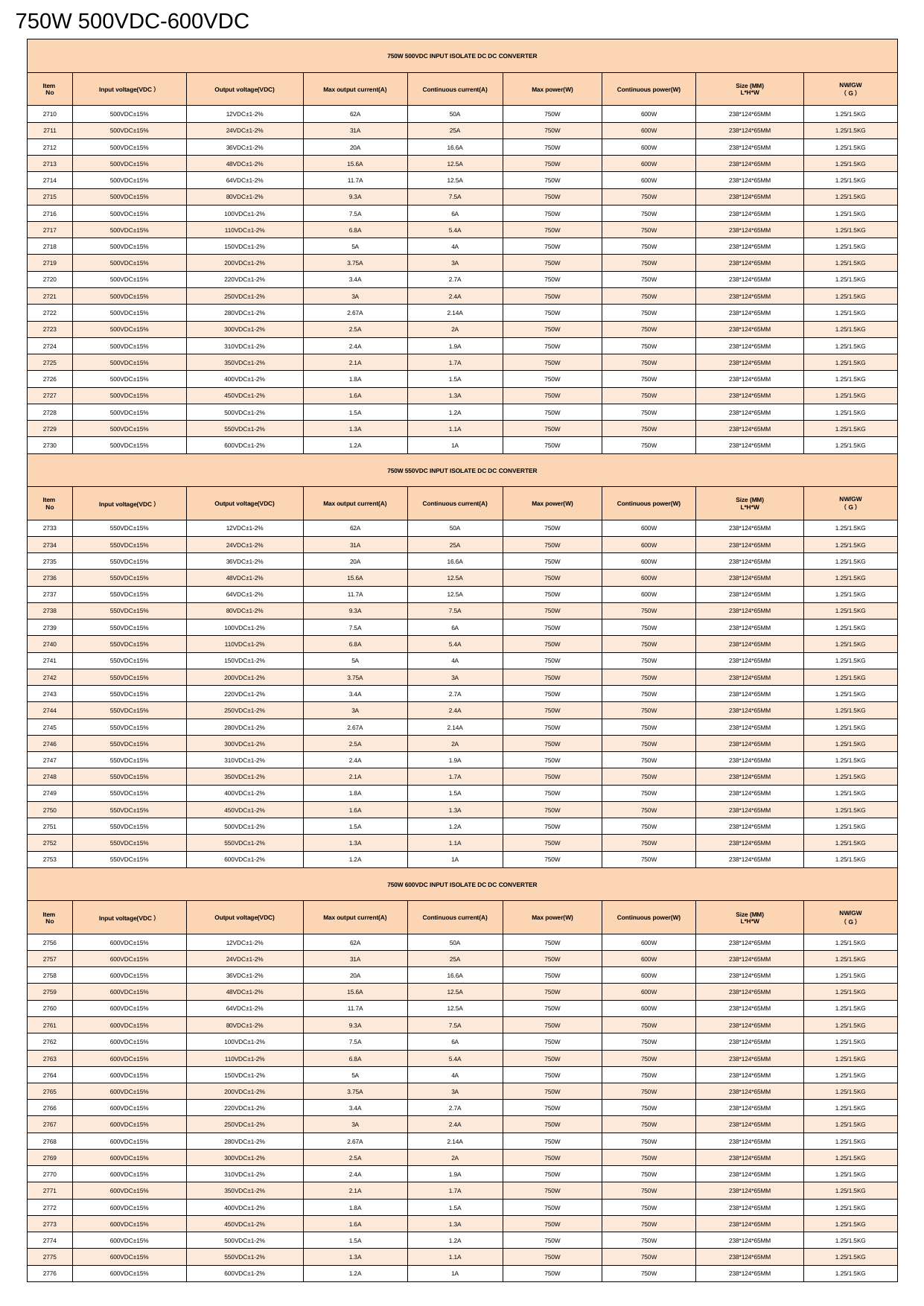

750W 500VDC-600VDC
| 750W 500VDC INPUT ISOLATE DC DC CONVERTER |  |  |  |  |  |  |  |  |
| --- | --- | --- | --- | --- | --- | --- | --- | --- |
| Item No | Input voltage(VDC） | Output voltage(VDC) | Max output current(A) | Continuous current(A) | Max power(W) | Continuous power(W) | Size (MM) L\*H\*W | NW/GW （G） |
| 2710 | 500VDC±15% | 12VDC±1-2% | 62A | 50A | 750W | 600W | 238\*124\*65MM | 1.25/1.5KG |
| 2711 | 500VDC±15% | 24VDC±1-2% | 31A | 25A | 750W | 600W | 238\*124\*65MM | 1.25/1.5KG |
| 2712 | 500VDC±15% | 36VDC±1-2% | 20A | 16.6A | 750W | 600W | 238\*124\*65MM | 1.25/1.5KG |
| 2713 | 500VDC±15% | 48VDC±1-2% | 15.6A | 12.5A | 750W | 600W | 238\*124\*65MM | 1.25/1.5KG |
| 2714 | 500VDC±15% | 64VDC±1-2% | 11.7A | 12.5A | 750W | 600W | 238\*124\*65MM | 1.25/1.5KG |
| 2715 | 500VDC±15% | 80VDC±1-2% | 9.3A | 7.5A | 750W | 750W | 238\*124\*65MM | 1.25/1.5KG |
| 2716 | 500VDC±15% | 100VDC±1-2% | 7.5A | 6A | 750W | 750W | 238\*124\*65MM | 1.25/1.5KG |
| 2717 | 500VDC±15% | 110VDC±1-2% | 6.8A | 5.4A | 750W | 750W | 238\*124\*65MM | 1.25/1.5KG |
| 2718 | 500VDC±15% | 150VDC±1-2% | 5A | 4A | 750W | 750W | 238\*124\*65MM | 1.25/1.5KG |
| 2719 | 500VDC±15% | 200VDC±1-2% | 3.75A | 3A | 750W | 750W | 238\*124\*65MM | 1.25/1.5KG |
| 2720 | 500VDC±15% | 220VDC±1-2% | 3.4A | 2.7A | 750W | 750W | 238\*124\*65MM | 1.25/1.5KG |
| 2721 | 500VDC±15% | 250VDC±1-2% | 3A | 2.4A | 750W | 750W | 238\*124\*65MM | 1.25/1.5KG |
| 2722 | 500VDC±15% | 280VDC±1-2% | 2.67A | 2.14A | 750W | 750W | 238\*124\*65MM | 1.25/1.5KG |
| 2723 | 500VDC±15% | 300VDC±1-2% | 2.5A | 2A | 750W | 750W | 238\*124\*65MM | 1.25/1.5KG |
| 2724 | 500VDC±15% | 310VDC±1-2% | 2.4A | 1.9A | 750W | 750W | 238\*124\*65MM | 1.25/1.5KG |
| 2725 | 500VDC±15% | 350VDC±1-2% | 2.1A | 1.7A | 750W | 750W | 238\*124\*65MM | 1.25/1.5KG |
| 2726 | 500VDC±15% | 400VDC±1-2% | 1.8A | 1.5A | 750W | 750W | 238\*124\*65MM | 1.25/1.5KG |
| 2727 | 500VDC±15% | 450VDC±1-2% | 1.6A | 1.3A | 750W | 750W | 238\*124\*65MM | 1.25/1.5KG |
| 2728 | 500VDC±15% | 500VDC±1-2% | 1.5A | 1.2A | 750W | 750W | 238\*124\*65MM | 1.25/1.5KG |
| 2729 | 500VDC±15% | 550VDC±1-2% | 1.3A | 1.1A | 750W | 750W | 238\*124\*65MM | 1.25/1.5KG |
| 2730 | 500VDC±15% | 600VDC±1-2% | 1.2A | 1A | 750W | 750W | 238\*124\*65MM | 1.25/1.5KG |
| 750W 550VDC INPUT ISOLATE DC DC CONVERTER |  |  |  |  |  |  |  |  |
| Item No | Input voltage(VDC） | Output voltage(VDC) | Max output current(A) | Continuous current(A) | Max power(W) | Continuous power(W) | Size (MM) L\*H\*W | NW/GW （G） |
| 2733 | 550VDC±15% | 12VDC±1-2% | 62A | 50A | 750W | 600W | 238\*124\*65MM | 1.25/1.5KG |
| 2734 | 550VDC±15% | 24VDC±1-2% | 31A | 25A | 750W | 600W | 238\*124\*65MM | 1.25/1.5KG |
| 2735 | 550VDC±15% | 36VDC±1-2% | 20A | 16.6A | 750W | 600W | 238\*124\*65MM | 1.25/1.5KG |
| 2736 | 550VDC±15% | 48VDC±1-2% | 15.6A | 12.5A | 750W | 600W | 238\*124\*65MM | 1.25/1.5KG |
| 2737 | 550VDC±15% | 64VDC±1-2% | 11.7A | 12.5A | 750W | 600W | 238\*124\*65MM | 1.25/1.5KG |
| 2738 | 550VDC±15% | 80VDC±1-2% | 9.3A | 7.5A | 750W | 750W | 238\*124\*65MM | 1.25/1.5KG |
| 2739 | 550VDC±15% | 100VDC±1-2% | 7.5A | 6A | 750W | 750W | 238\*124\*65MM | 1.25/1.5KG |
| 2740 | 550VDC±15% | 110VDC±1-2% | 6.8A | 5.4A | 750W | 750W | 238\*124\*65MM | 1.25/1.5KG |
| 2741 | 550VDC±15% | 150VDC±1-2% | 5A | 4A | 750W | 750W | 238\*124\*65MM | 1.25/1.5KG |
| 2742 | 550VDC±15% | 200VDC±1-2% | 3.75A | 3A | 750W | 750W | 238\*124\*65MM | 1.25/1.5KG |
| 2743 | 550VDC±15% | 220VDC±1-2% | 3.4A | 2.7A | 750W | 750W | 238\*124\*65MM | 1.25/1.5KG |
| 2744 | 550VDC±15% | 250VDC±1-2% | 3A | 2.4A | 750W | 750W | 238\*124\*65MM | 1.25/1.5KG |
| 2745 | 550VDC±15% | 280VDC±1-2% | 2.67A | 2.14A | 750W | 750W | 238\*124\*65MM | 1.25/1.5KG |
| 2746 | 550VDC±15% | 300VDC±1-2% | 2.5A | 2A | 750W | 750W | 238\*124\*65MM | 1.25/1.5KG |
| 2747 | 550VDC±15% | 310VDC±1-2% | 2.4A | 1.9A | 750W | 750W | 238\*124\*65MM | 1.25/1.5KG |
| 2748 | 550VDC±15% | 350VDC±1-2% | 2.1A | 1.7A | 750W | 750W | 238\*124\*65MM | 1.25/1.5KG |
| 2749 | 550VDC±15% | 400VDC±1-2% | 1.8A | 1.5A | 750W | 750W | 238\*124\*65MM | 1.25/1.5KG |
| 2750 | 550VDC±15% | 450VDC±1-2% | 1.6A | 1.3A | 750W | 750W | 238\*124\*65MM | 1.25/1.5KG |
| 2751 | 550VDC±15% | 500VDC±1-2% | 1.5A | 1.2A | 750W | 750W | 238\*124\*65MM | 1.25/1.5KG |
| 2752 | 550VDC±15% | 550VDC±1-2% | 1.3A | 1.1A | 750W | 750W | 238\*124\*65MM | 1.25/1.5KG |
| 2753 | 550VDC±15% | 600VDC±1-2% | 1.2A | 1A | 750W | 750W | 238\*124\*65MM | 1.25/1.5KG |
| 750W 600VDC INPUT ISOLATE DC DC CONVERTER |  |  |  |  |  |  |  |  |
| Item No | Input voltage(VDC） | Output voltage(VDC) | Max output current(A) | Continuous current(A) | Max power(W) | Continuous power(W) | Size (MM) L\*H\*W | NW/GW （G） |
| 2756 | 600VDC±15% | 12VDC±1-2% | 62A | 50A | 750W | 600W | 238\*124\*65MM | 1.25/1.5KG |
| 2757 | 600VDC±15% | 24VDC±1-2% | 31A | 25A | 750W | 600W | 238\*124\*65MM | 1.25/1.5KG |
| 2758 | 600VDC±15% | 36VDC±1-2% | 20A | 16.6A | 750W | 600W | 238\*124\*65MM | 1.25/1.5KG |
| 2759 | 600VDC±15% | 48VDC±1-2% | 15.6A | 12.5A | 750W | 600W | 238\*124\*65MM | 1.25/1.5KG |
| 2760 | 600VDC±15% | 64VDC±1-2% | 11.7A | 12.5A | 750W | 600W | 238\*124\*65MM | 1.25/1.5KG |
| 2761 | 600VDC±15% | 80VDC±1-2% | 9.3A | 7.5A | 750W | 750W | 238\*124\*65MM | 1.25/1.5KG |
| 2762 | 600VDC±15% | 100VDC±1-2% | 7.5A | 6A | 750W | 750W | 238\*124\*65MM | 1.25/1.5KG |
| 2763 | 600VDC±15% | 110VDC±1-2% | 6.8A | 5.4A | 750W | 750W | 238\*124\*65MM | 1.25/1.5KG |
| 2764 | 600VDC±15% | 150VDC±1-2% | 5A | 4A | 750W | 750W | 238\*124\*65MM | 1.25/1.5KG |
| 2765 | 600VDC±15% | 200VDC±1-2% | 3.75A | 3A | 750W | 750W | 238\*124\*65MM | 1.25/1.5KG |
| 2766 | 600VDC±15% | 220VDC±1-2% | 3.4A | 2.7A | 750W | 750W | 238\*124\*65MM | 1.25/1.5KG |
| 2767 | 600VDC±15% | 250VDC±1-2% | 3A | 2.4A | 750W | 750W | 238\*124\*65MM | 1.25/1.5KG |
| 2768 | 600VDC±15% | 280VDC±1-2% | 2.67A | 2.14A | 750W | 750W | 238\*124\*65MM | 1.25/1.5KG |
| 2769 | 600VDC±15% | 300VDC±1-2% | 2.5A | 2A | 750W | 750W | 238\*124\*65MM | 1.25/1.5KG |
| 2770 | 600VDC±15% | 310VDC±1-2% | 2.4A | 1.9A | 750W | 750W | 238\*124\*65MM | 1.25/1.5KG |
| 2771 | 600VDC±15% | 350VDC±1-2% | 2.1A | 1.7A | 750W | 750W | 238\*124\*65MM | 1.25/1.5KG |
| 2772 | 600VDC±15% | 400VDC±1-2% | 1.8A | 1.5A | 750W | 750W | 238\*124\*65MM | 1.25/1.5KG |
| 2773 | 600VDC±15% | 450VDC±1-2% | 1.6A | 1.3A | 750W | 750W | 238\*124\*65MM | 1.25/1.5KG |
| 2774 | 600VDC±15% | 500VDC±1-2% | 1.5A | 1.2A | 750W | 750W | 238\*124\*65MM | 1.25/1.5KG |
| 2775 | 600VDC±15% | 550VDC±1-2% | 1.3A | 1.1A | 750W | 750W | 238\*124\*65MM | 1.25/1.5KG |
| 2776 | 600VDC±15% | 600VDC±1-2% | 1.2A | 1A | 750W | 750W | 238\*124\*65MM | 1.25/1.5KG |
62